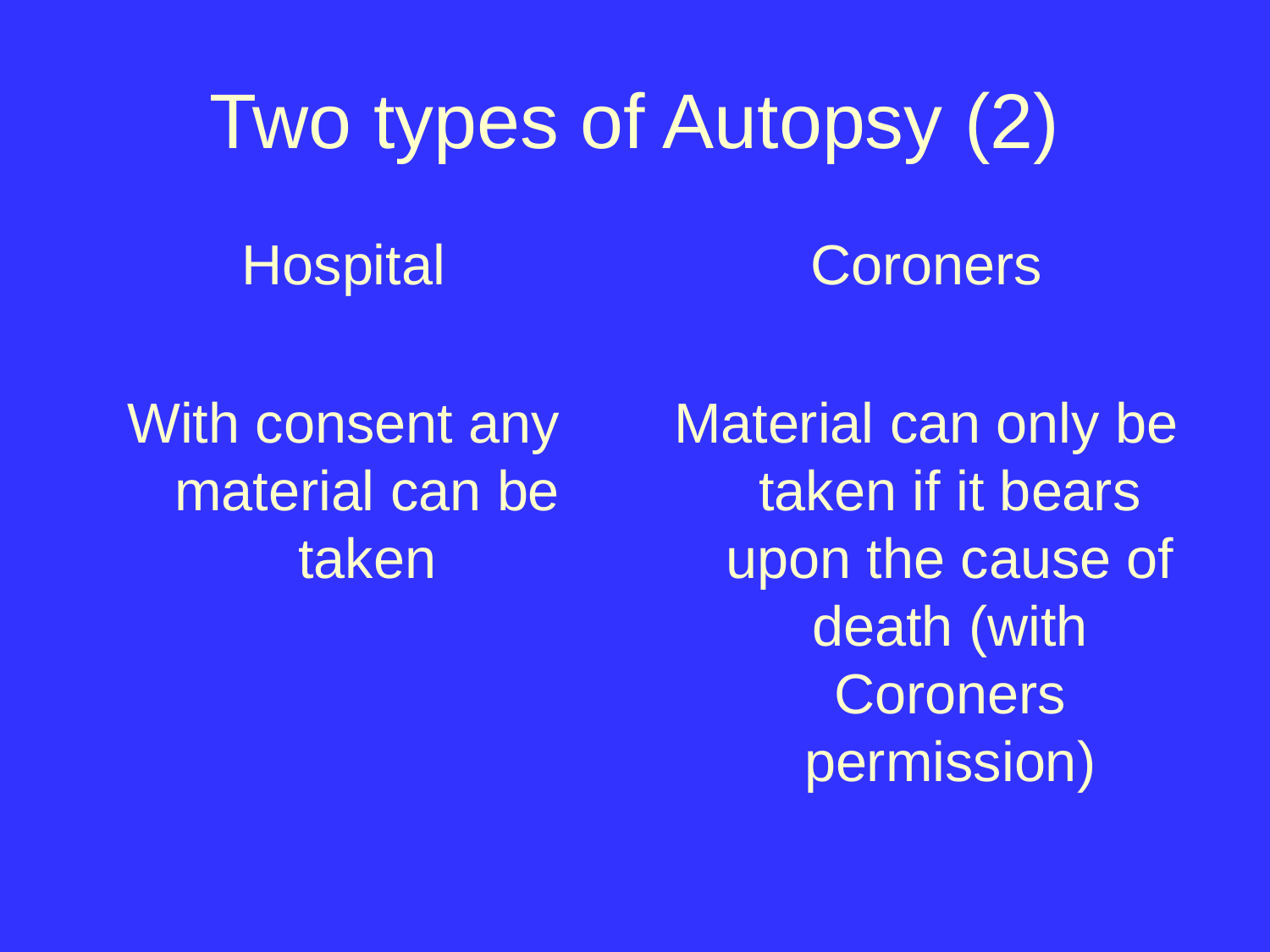

# Two types of Autopsy (2)
Hospital

With consent any material can be taken
Coroners

Material can only be taken if it bears upon the cause of death (with Coroners permission)